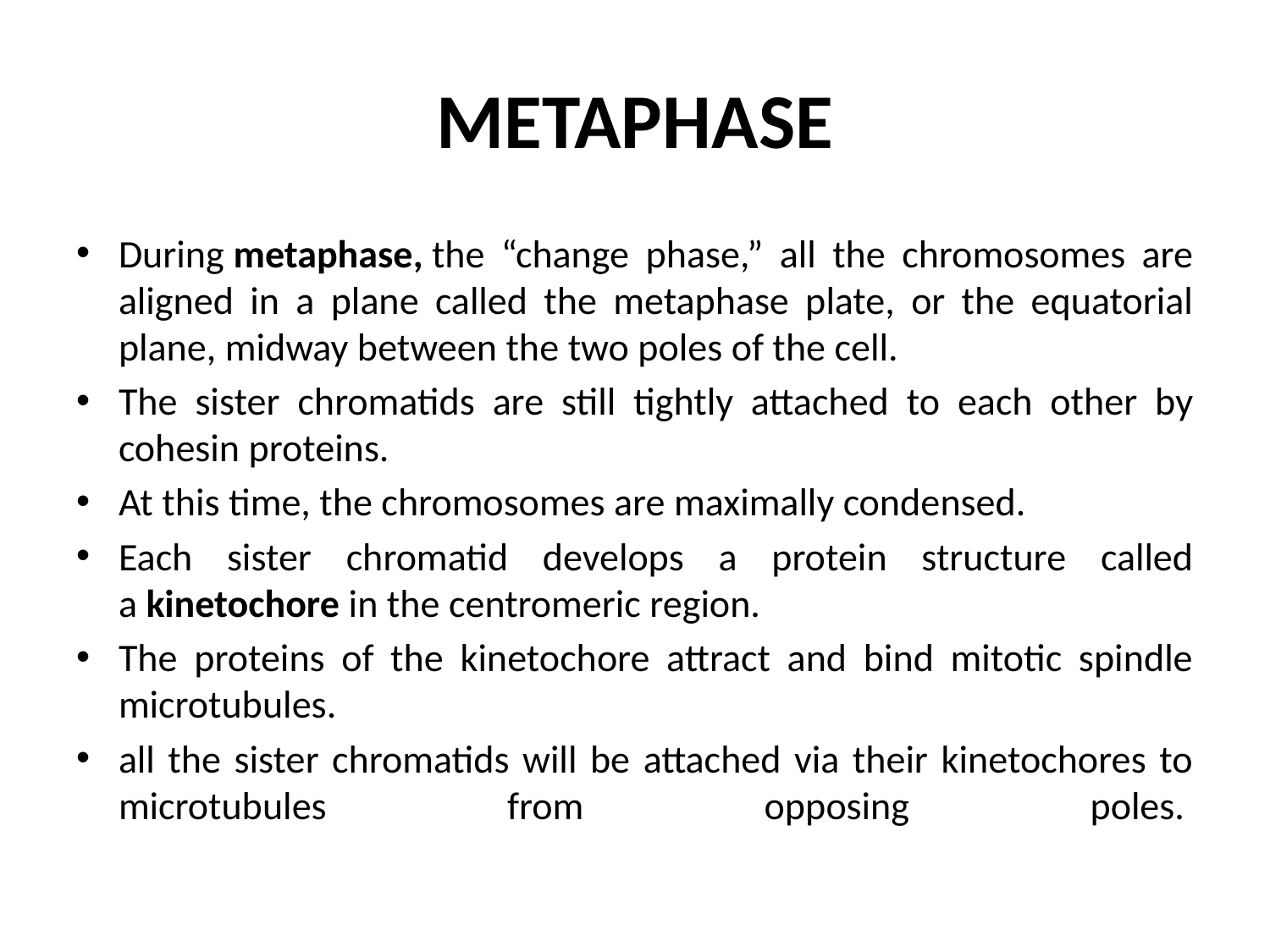

# METAPHASE
During metaphase, the “change phase,” all the chromosomes are aligned in a plane called the metaphase plate, or the equatorial plane, midway between the two poles of the cell.
The sister chromatids are still tightly attached to each other by cohesin proteins.
At this time, the chromosomes are maximally condensed.
Each sister chromatid develops a protein structure called a kinetochore in the centromeric region.
The proteins of the kinetochore attract and bind mitotic spindle microtubules.
all the sister chromatids will be attached via their kinetochores to microtubules from opposing poles.